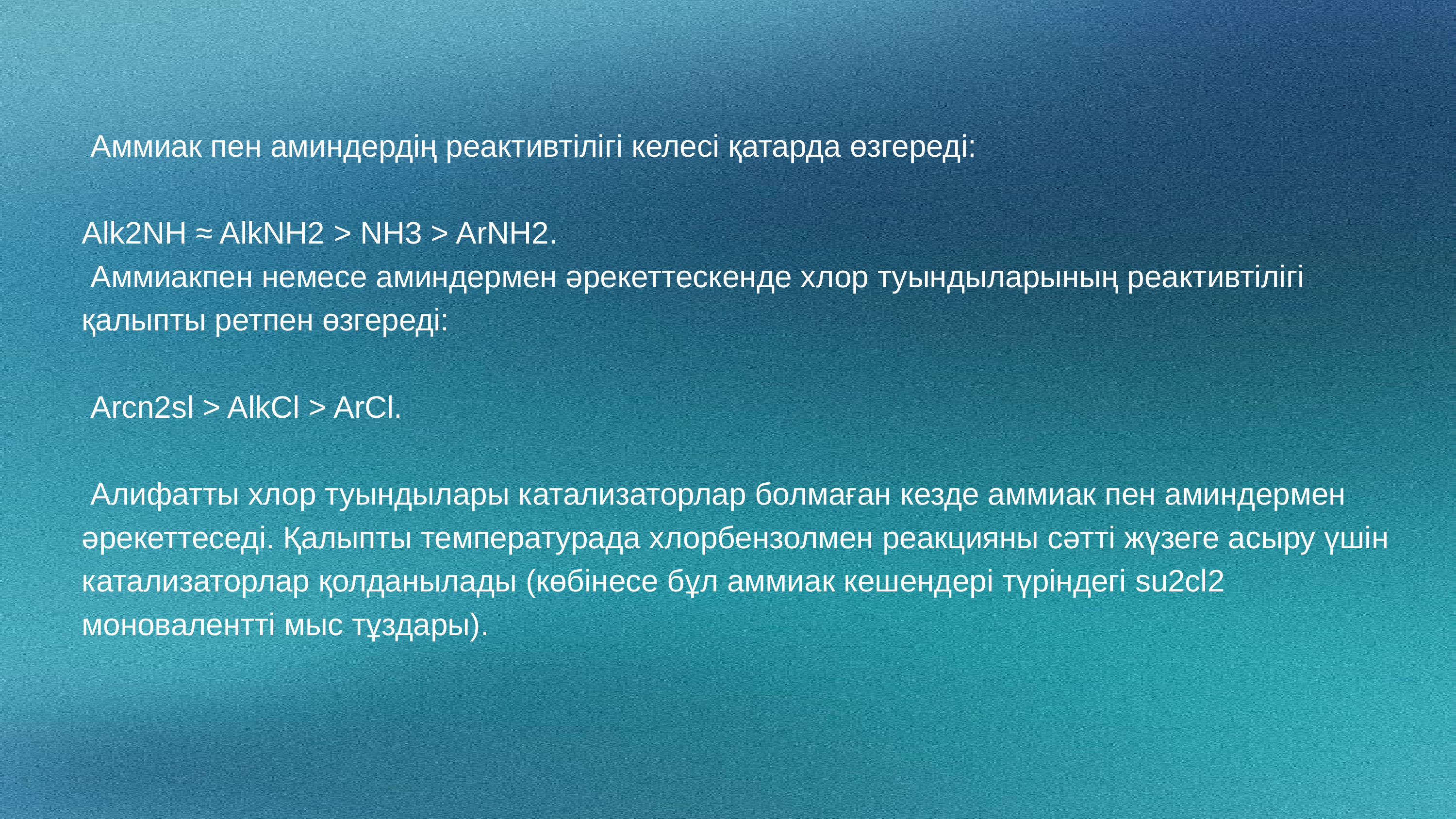

Аммиак пен аминдердің реактивтілігі келесі қатарда өзгереді:

Alk2NH ≈ AlkNH2 > NH3 > ArNH2.
 Аммиакпен немесе аминдермен әрекеттескенде хлор туындыларының реактивтілігі қалыпты ретпен өзгереді:

 Arcn2sl > AlkCl > ArCl.

 Алифатты хлор туындылары катализаторлар болмаған кезде аммиак пен аминдермен әрекеттеседі. Қалыпты температурада хлорбензолмен реакцияны сәтті жүзеге асыру үшін катализаторлар қолданылады (көбінесе бұл аммиак кешендері түріндегі su2cl2 моновалентті мыс тұздары).